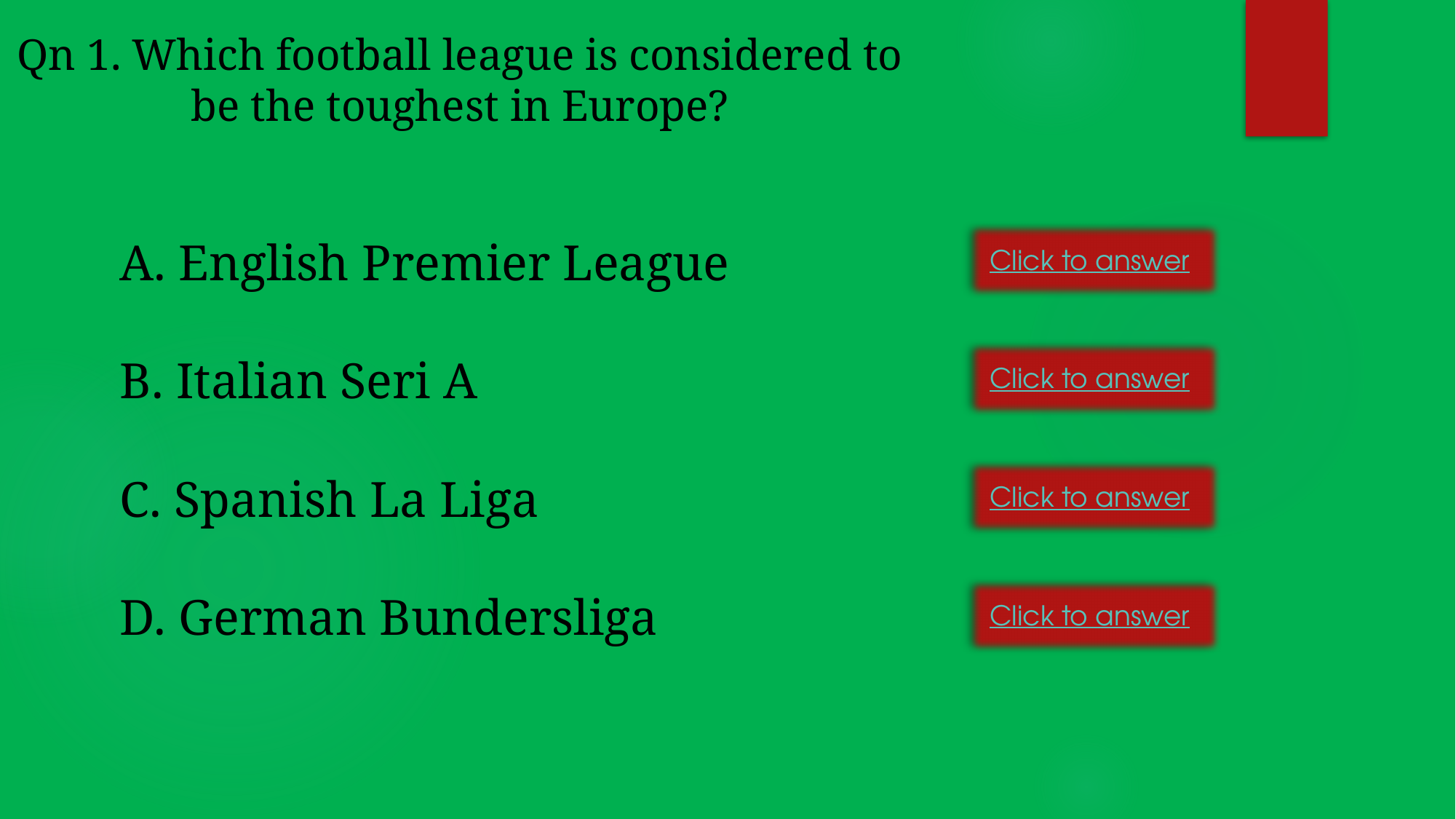

Qn 1. Which football league is considered to be the toughest in Europe?

Click to answer
	A. English Premier League

Click to answer
	B. Italian Seri A

Click to answer
	C. Spanish La Liga

Click to answer
	D. German Bundersliga